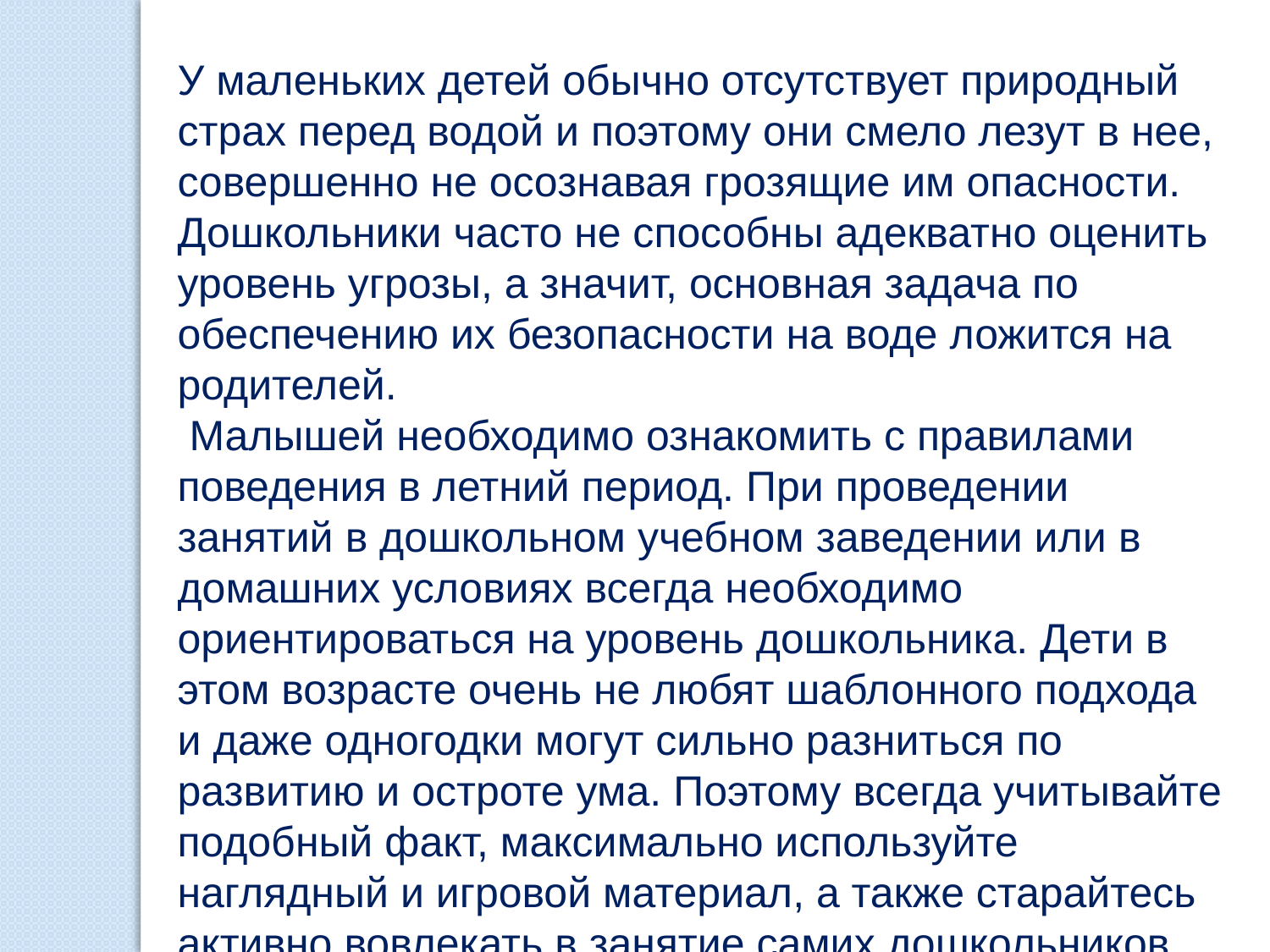

У маленьких детей обычно отсутствует природный страх перед водой и поэтому они смело лезут в нее, совершенно не осознавая грозящие им опасности. Дошкольники часто не способны адекватно оценить уровень угрозы, а значит, основная задача по обеспечению их безопасности на воде ложится на родителей.
 Малышей необходимо ознакомить с правилами поведения в летний период. При проведении занятий в дошкольном учебном заведении или в домашних условиях всегда необходимо ориентироваться на уровень дошкольника. Дети в этом возрасте очень не любят шаблонного подхода и даже одногодки могут сильно разниться по развитию и остроте ума. Поэтому всегда учитывайте подобный факт, максимально используйте наглядный и игровой материал, а также старайтесь активно вовлекать в занятие самих дошкольников.